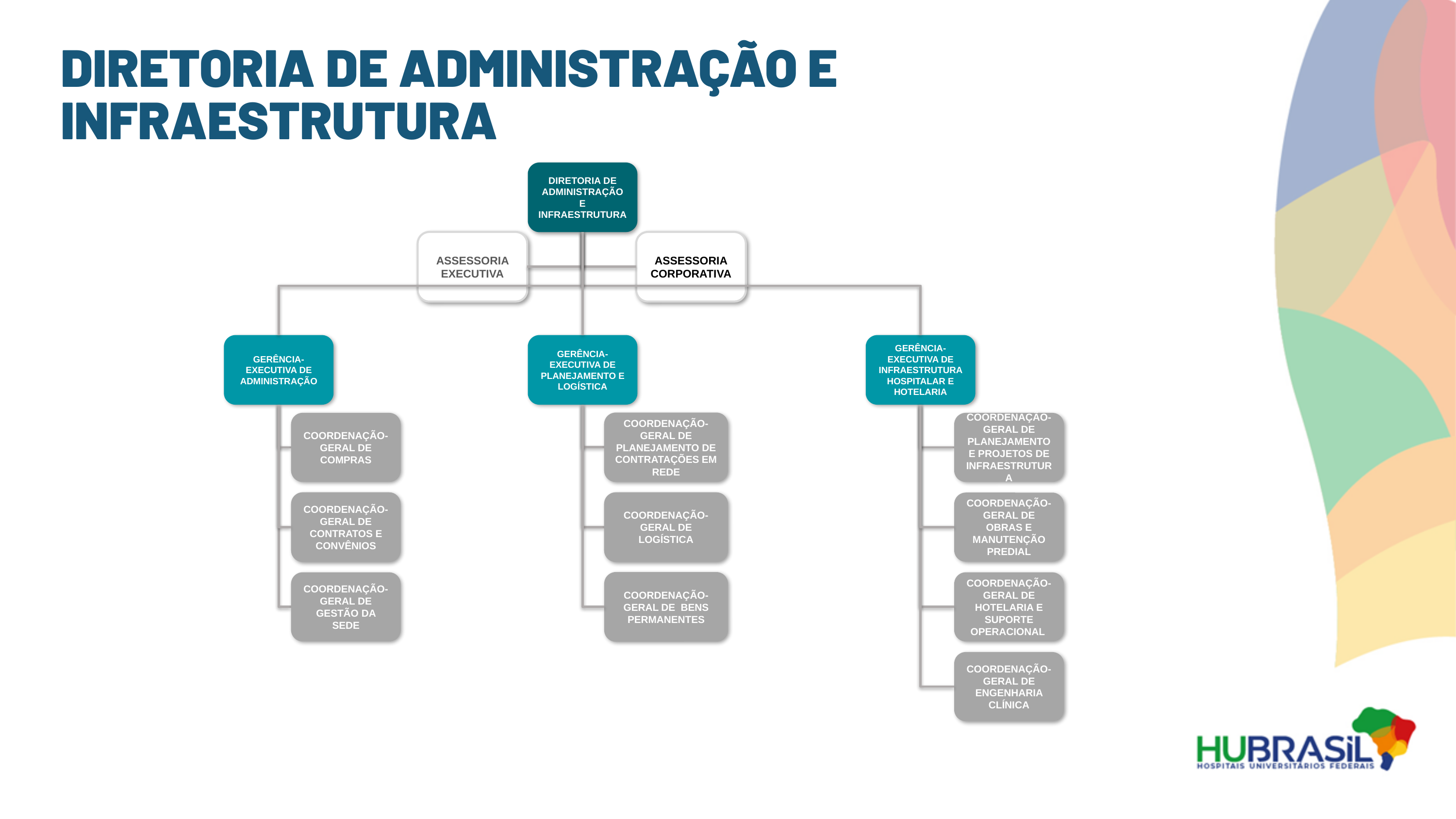

DIRETORIA DE ADMINISTRAÇÃO E INFRAESTRUTURA
DIRETORIA DE ADMINISTRAÇÃO E INFRAESTRUTURA
ASSESSORIA EXECUTIVA
ASSESSORIA CORPORATIVA
GERÊNCIA-EXECUTIVA DE ADMINISTRAÇÃO
GERÊNCIA-EXECUTIVA DE PLANEJAMENTO E LOGÍSTICA
GERÊNCIA-EXECUTIVA DE INFRAESTRUTURA HOSPITALAR E HOTELARIA
COORDENAÇÃO-GERAL DE PLANEJAMENTO DE CONTRATAÇÕES EM REDE
COORDENAÇÃO-GERAL DE COMPRAS
COORDENAÇÃO-GERAL DE PLANEJAMENTO E PROJETOS DE INFRAESTRUTURA
COORDENAÇÃO-GERAL DE CONTRATOS E CONVÊNIOS
COORDENAÇÃO-GERAL DE LOGÍSTICA
COORDENAÇÃO-GERAL DE OBRAS E MANUTENÇÃO PREDIAL
COORDENAÇÃO-GERAL DE  BENS PERMANENTES
COORDENAÇÃO-GERAL DE GESTÃO DA SEDE
COORDENAÇÃO-GERAL DE HOTELARIA E SUPORTE OPERACIONAL
COORDENAÇÃO-GERAL DE ENGENHARIA CLÍNICA